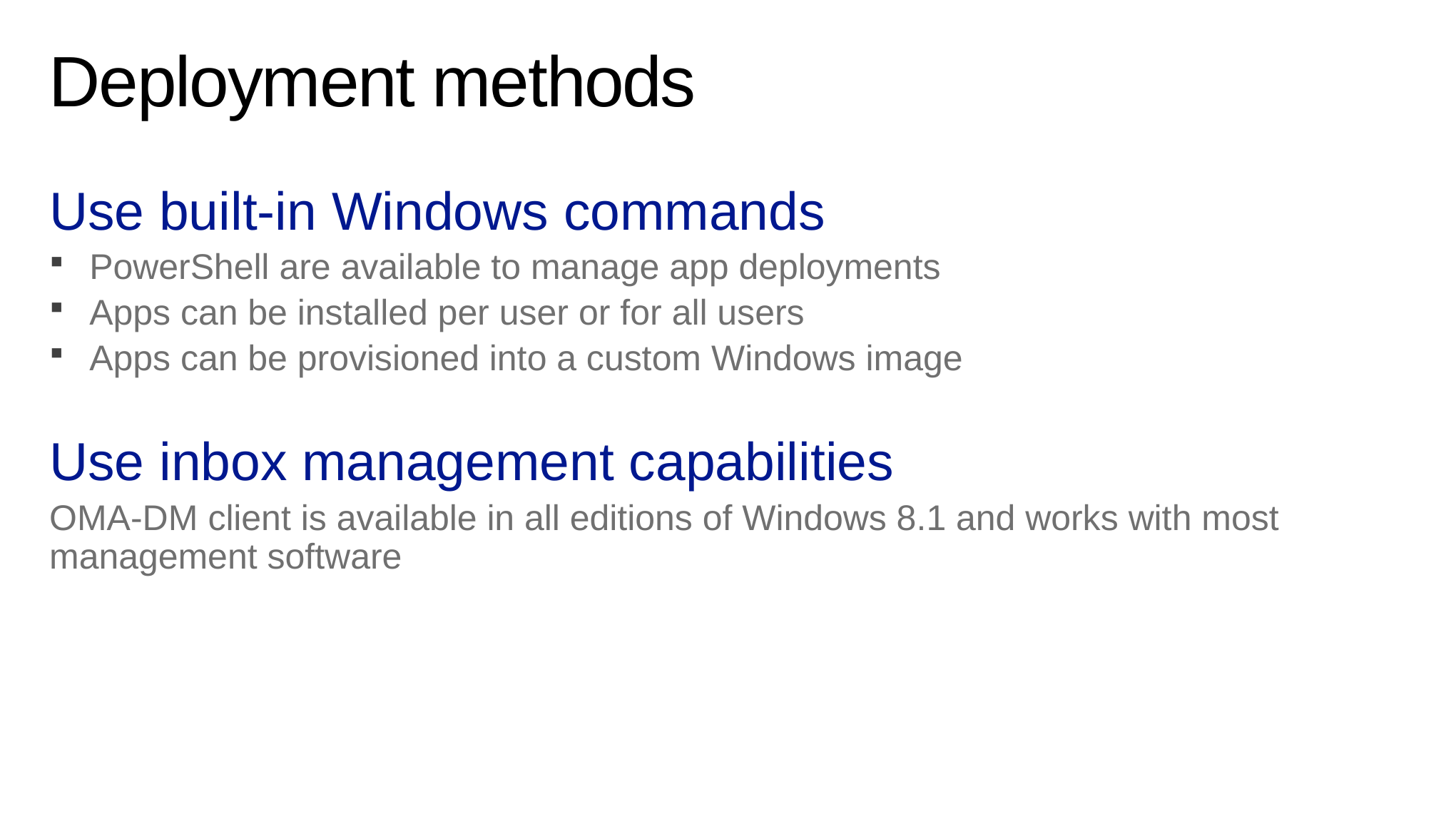

# Deployment methods
Use built-in Windows commands
PowerShell are available to manage app deployments
Apps can be installed per user or for all users
Apps can be provisioned into a custom Windows image

Use inbox management capabilities
OMA-DM client is available in all editions of Windows 8.1 and works with most management software